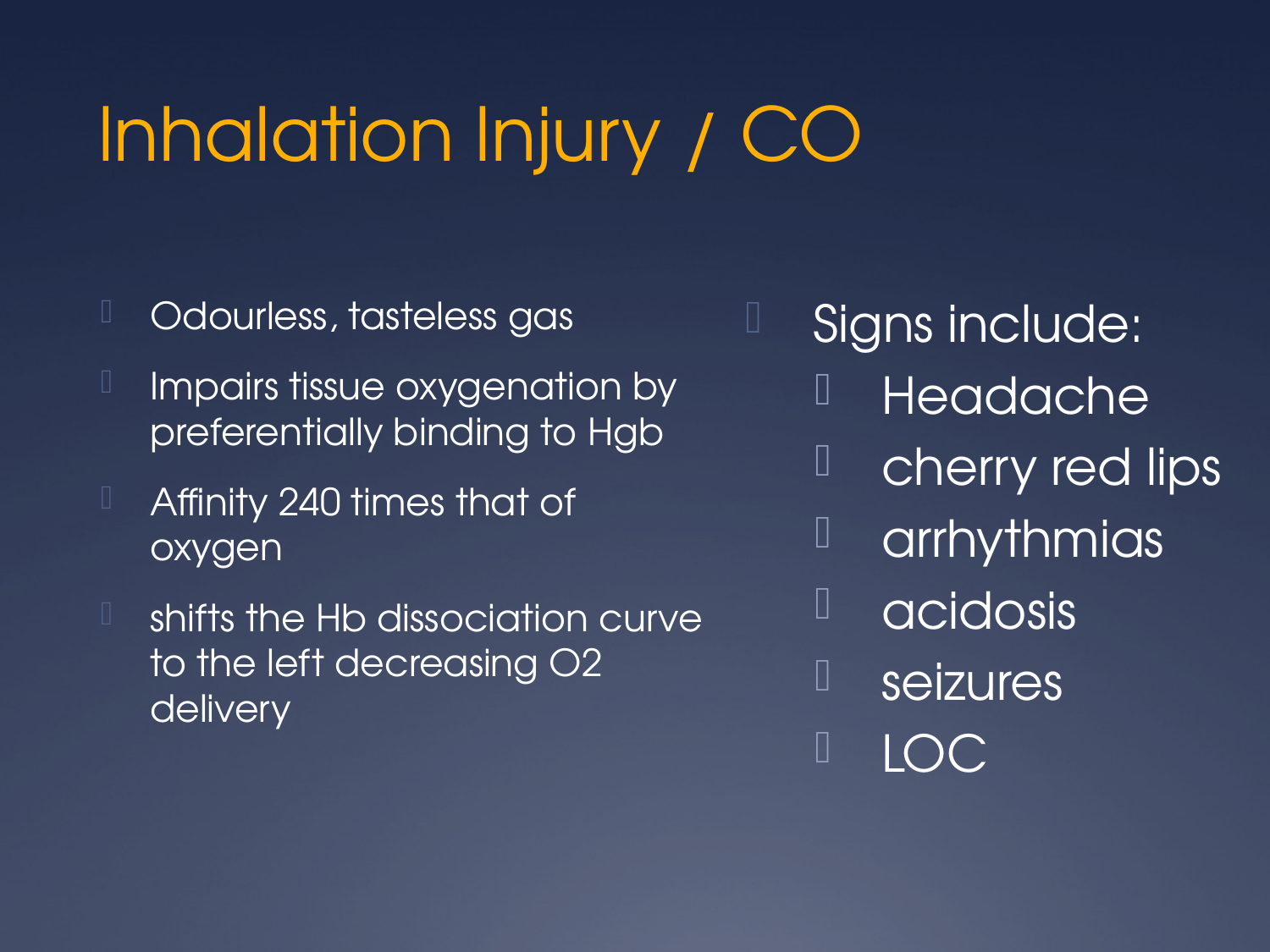

# Inhalation Injury / CO
Odourless, tasteless gas
Impairs tissue oxygenation by preferentially binding to Hgb
Affinity 240 times that of oxygen
shifts the Hb dissociation curve to the left decreasing O2 delivery

Signs include:
Headache
cherry red lips
arrhythmias
acidosis
seizures
LOC